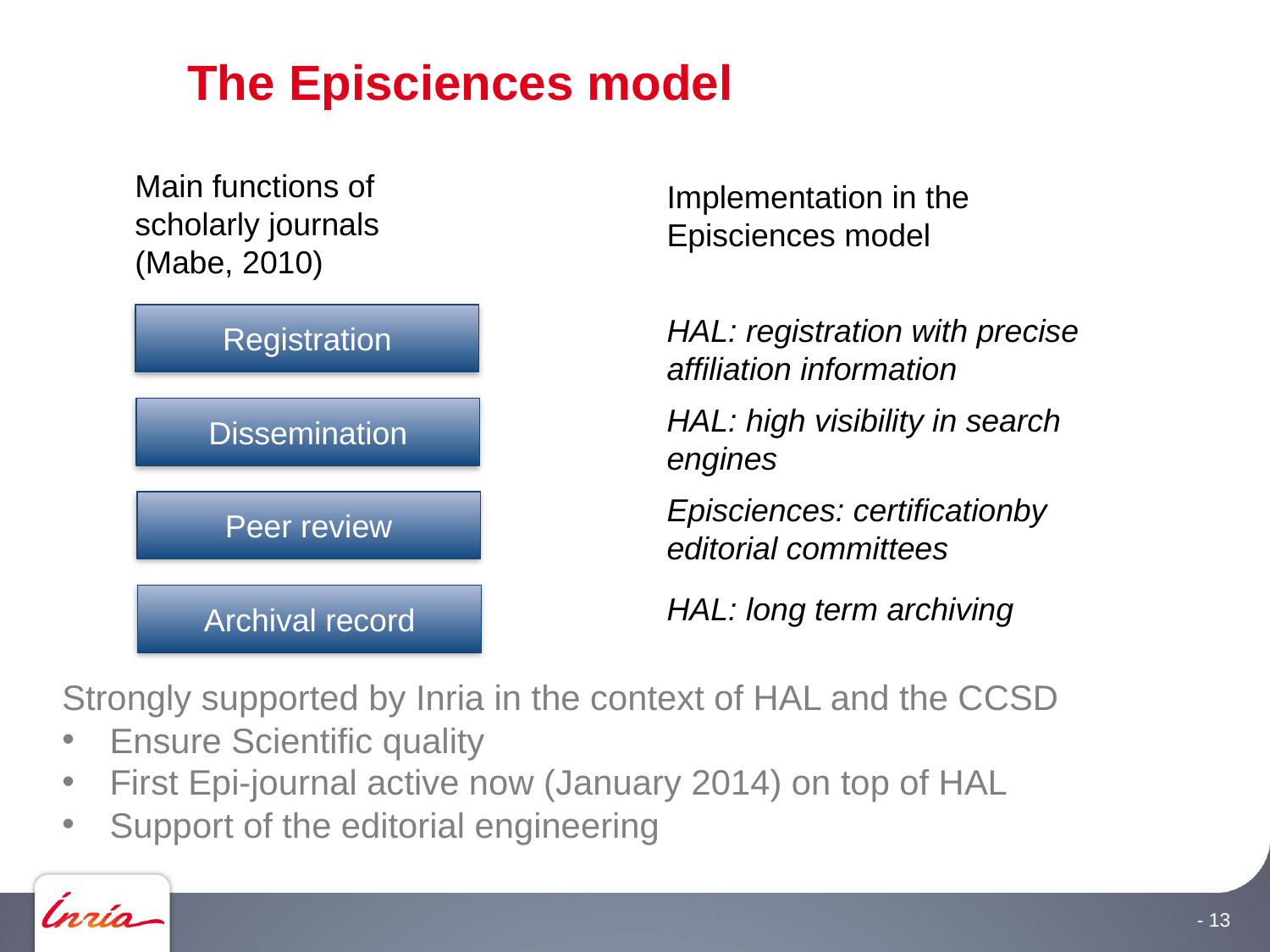

# The Episciences model
Main functions of scholarly journals
(Mabe, 2010)
Implementation in the Episciences model
Registration
HAL: registration with precise affiliation information
HAL: high visibility in search engines
Dissemination
Episciences: certificationby editorial committees
Peer review
HAL: long term archiving
Archival record
Strongly supported by Inria in the context of HAL and the CCSD
Ensure Scientific quality
First Epi-journal active now (January 2014) on top of HAL
Support of the editorial engineering
13